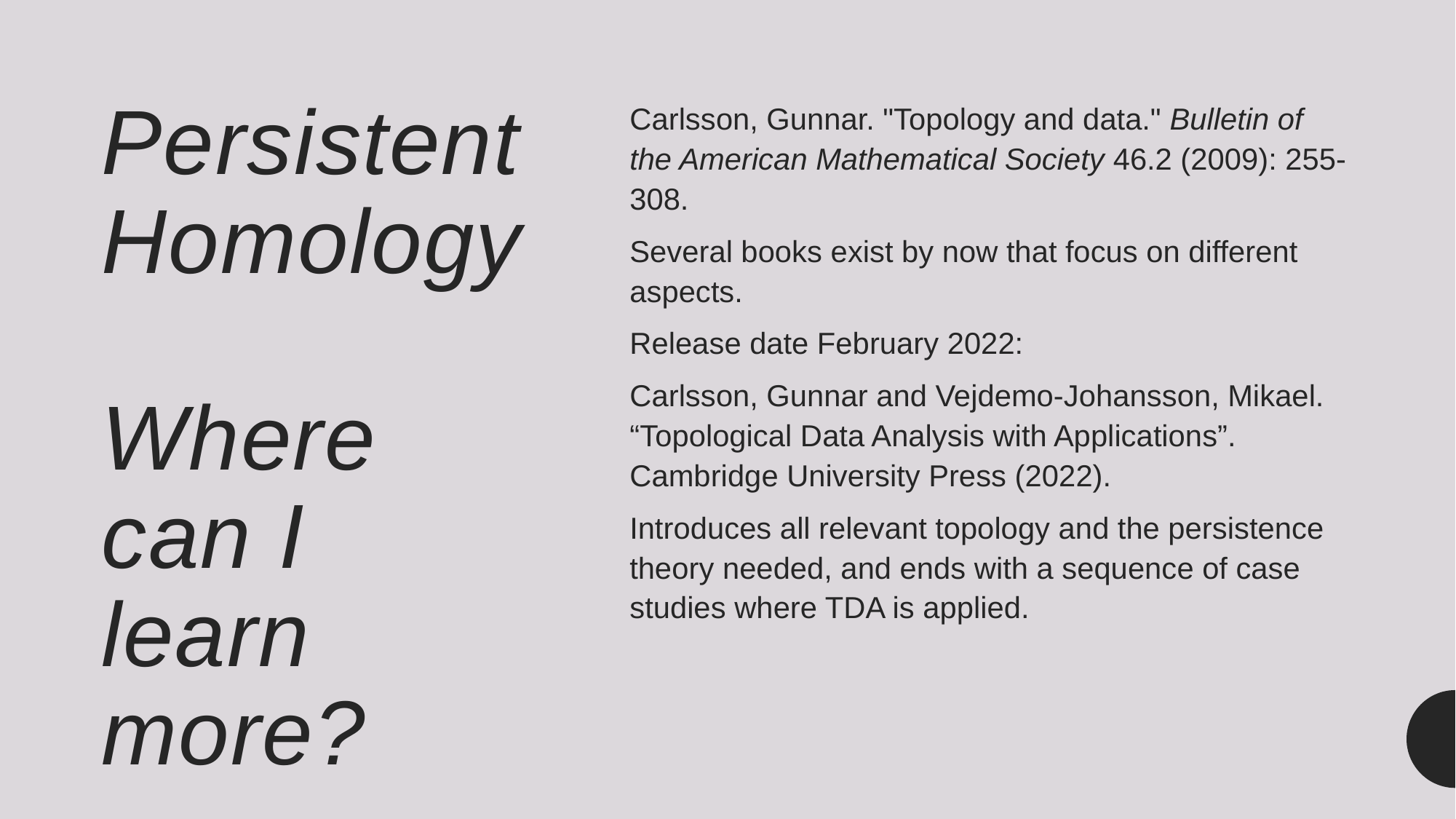

# Persistent Homology Where can I learn more?
Carlsson, Gunnar. "Topology and data." Bulletin of the American Mathematical Society 46.2 (2009): 255-308.
Several books exist by now that focus on different aspects.
Release date February 2022:
Carlsson, Gunnar and Vejdemo-Johansson, Mikael. “Topological Data Analysis with Applications”. Cambridge University Press (2022).
Introduces all relevant topology and the persistence theory needed, and ends with a sequence of case studies where TDA is applied.